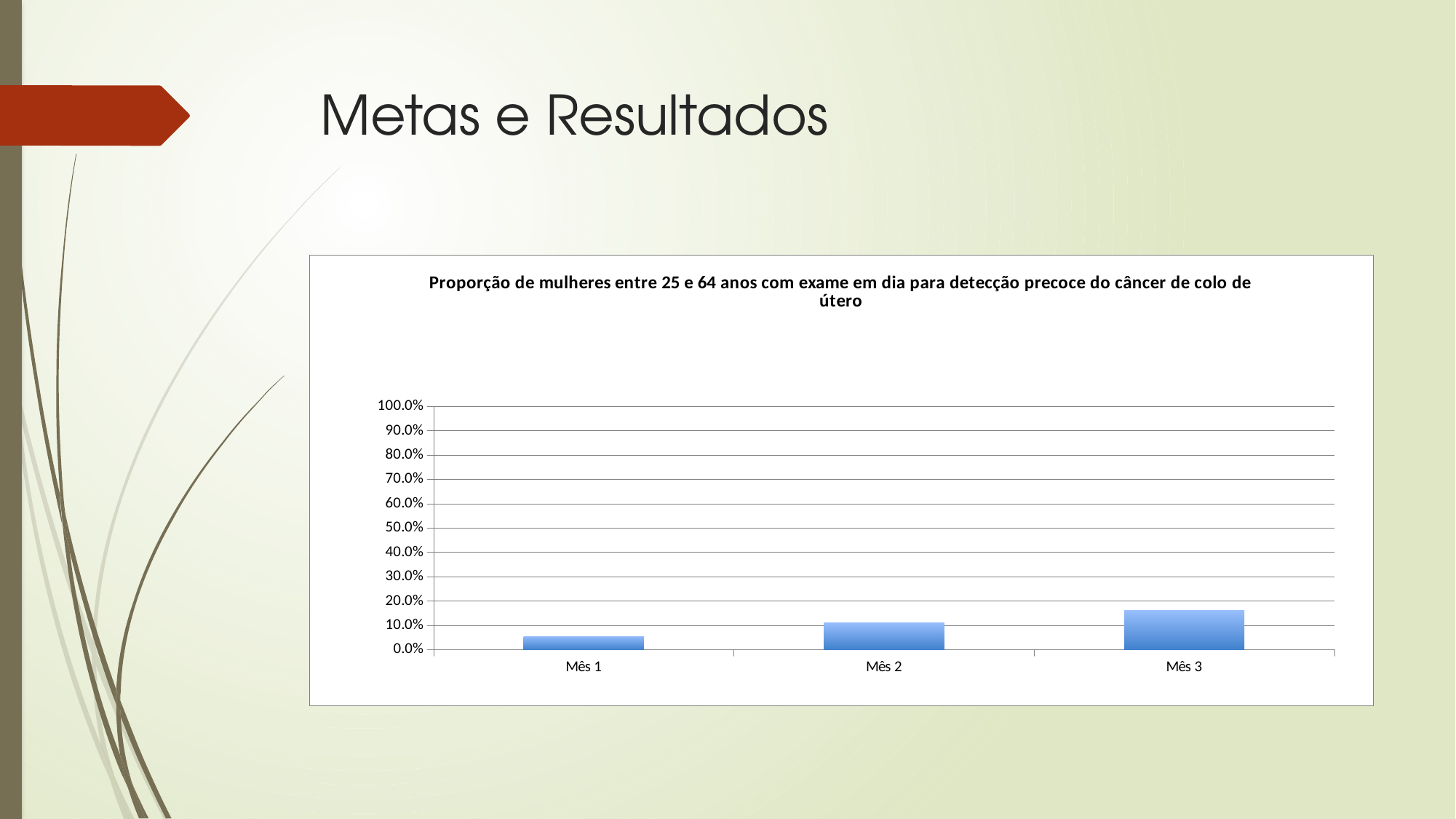

# Metas e Resultados

### Chart:

| Category | Proporção de mulheres entre 25 e 64 anos com exame em dia para detecção precoce do câncer de colo de útero |
|---|---|
| Mês 1 | 0.05420353982300891 |
| Mês 2 | 0.11061946902654868 |
| Mês 3 | 0.1603982300884958 |